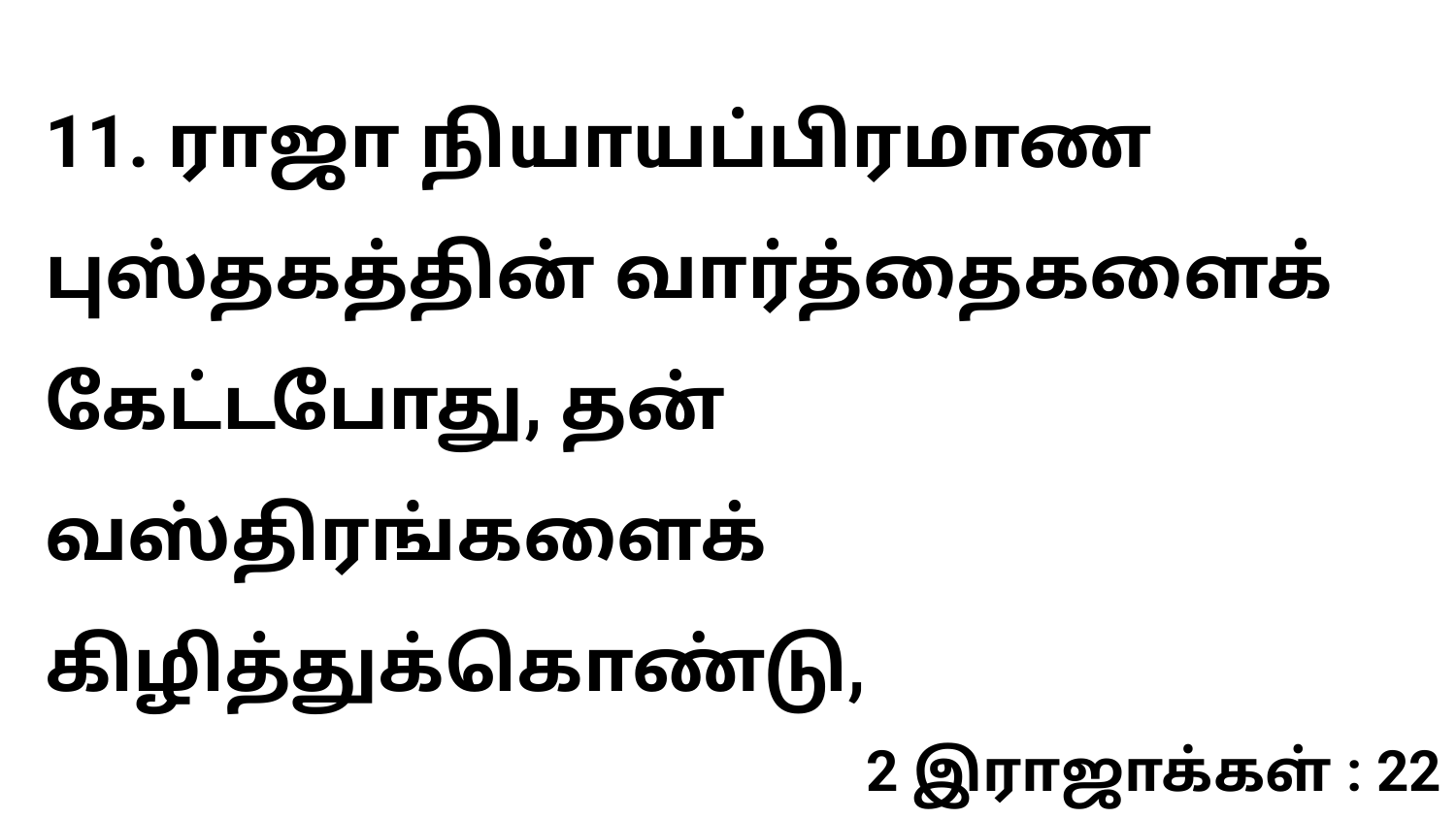

11. ராஜா நியாயப்பிரமாண புஸ்தகத்தின் வார்த்தைகளைக் கேட்டபோது, தன் வஸ்திரங்களைக் கிழித்துக்கொண்டு,
2 இராஜாக்கள் : 22